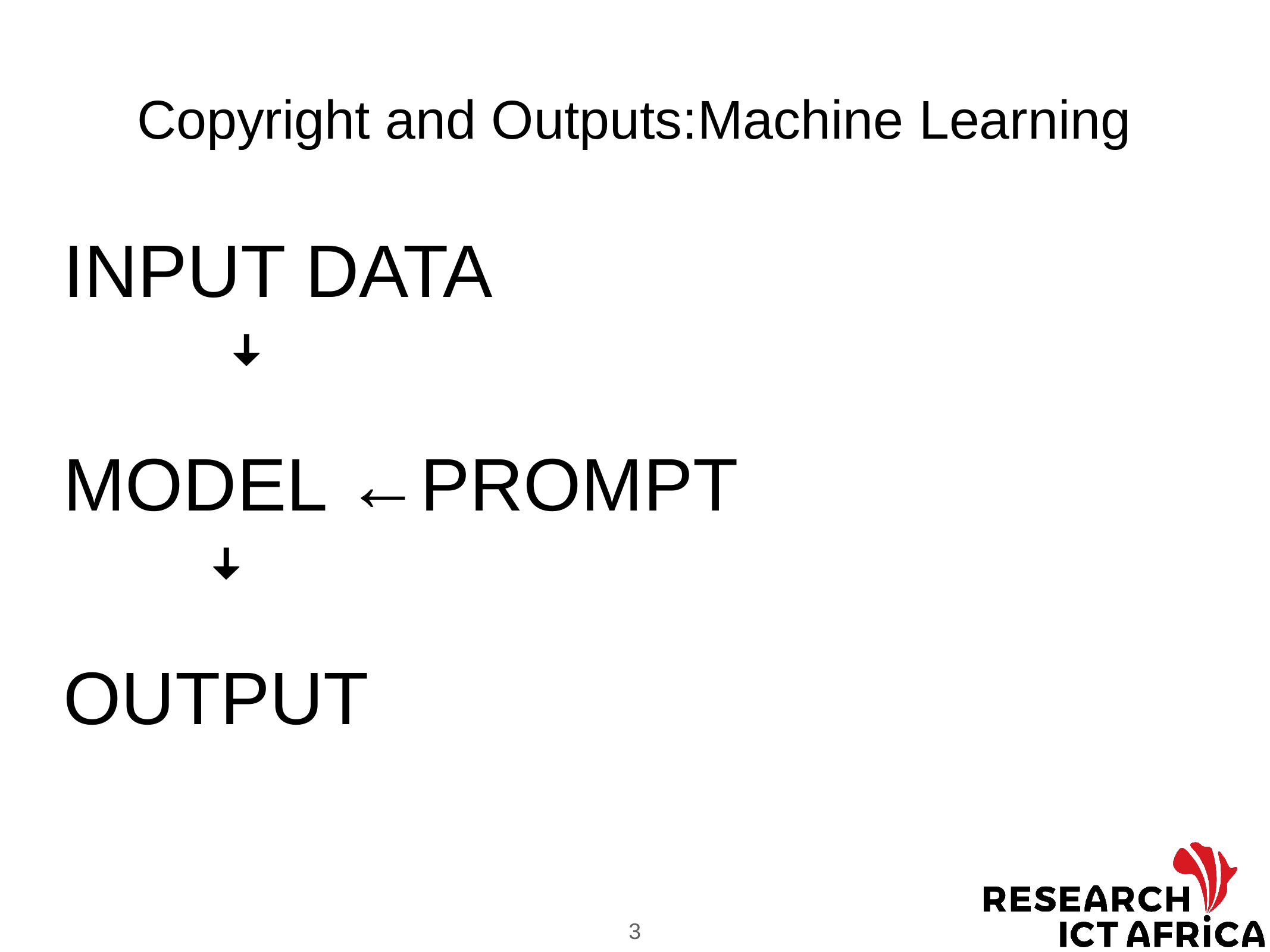

# Copyright and Outputs:Machine Learning
INPUT DATA
        ꜜ
MODEL ←PROMPT
       ꜜ
OUTPUT